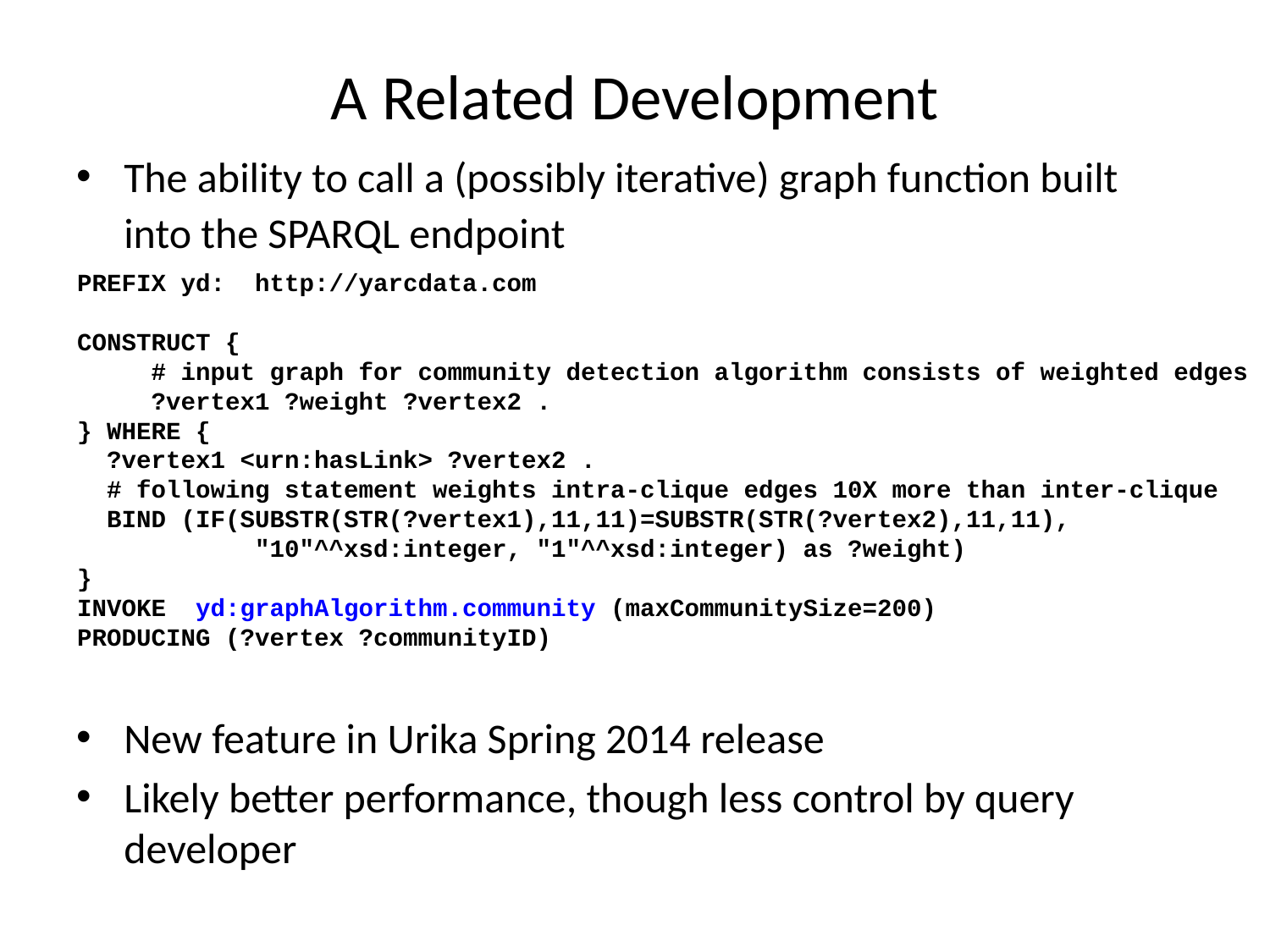

# A Related Development
The ability to call a (possibly iterative) graph function built into the SPARQL endpoint
PREFIX yd:  http://yarcdata.com

CONSTRUCT {
     # input graph for community detection algorithm consists of weighted edges
     ?vertex1 ?weight ?vertex2 .
} WHERE {
  ?vertex1 <urn:hasLink> ?vertex2 .
  # following statement weights intra-clique edges 10X more than inter-clique
  BIND (IF(SUBSTR(STR(?vertex1),11,11)=SUBSTR(STR(?vertex2),11,11),
            "10"^^xsd:integer, "1"^^xsd:integer) as ?weight)
}
INVOKE  yd:graphAlgorithm.community (maxCommunitySize=200)
PRODUCING (?vertex ?communityID)
New feature in Urika Spring 2014 release
Likely better performance, though less control by query developer